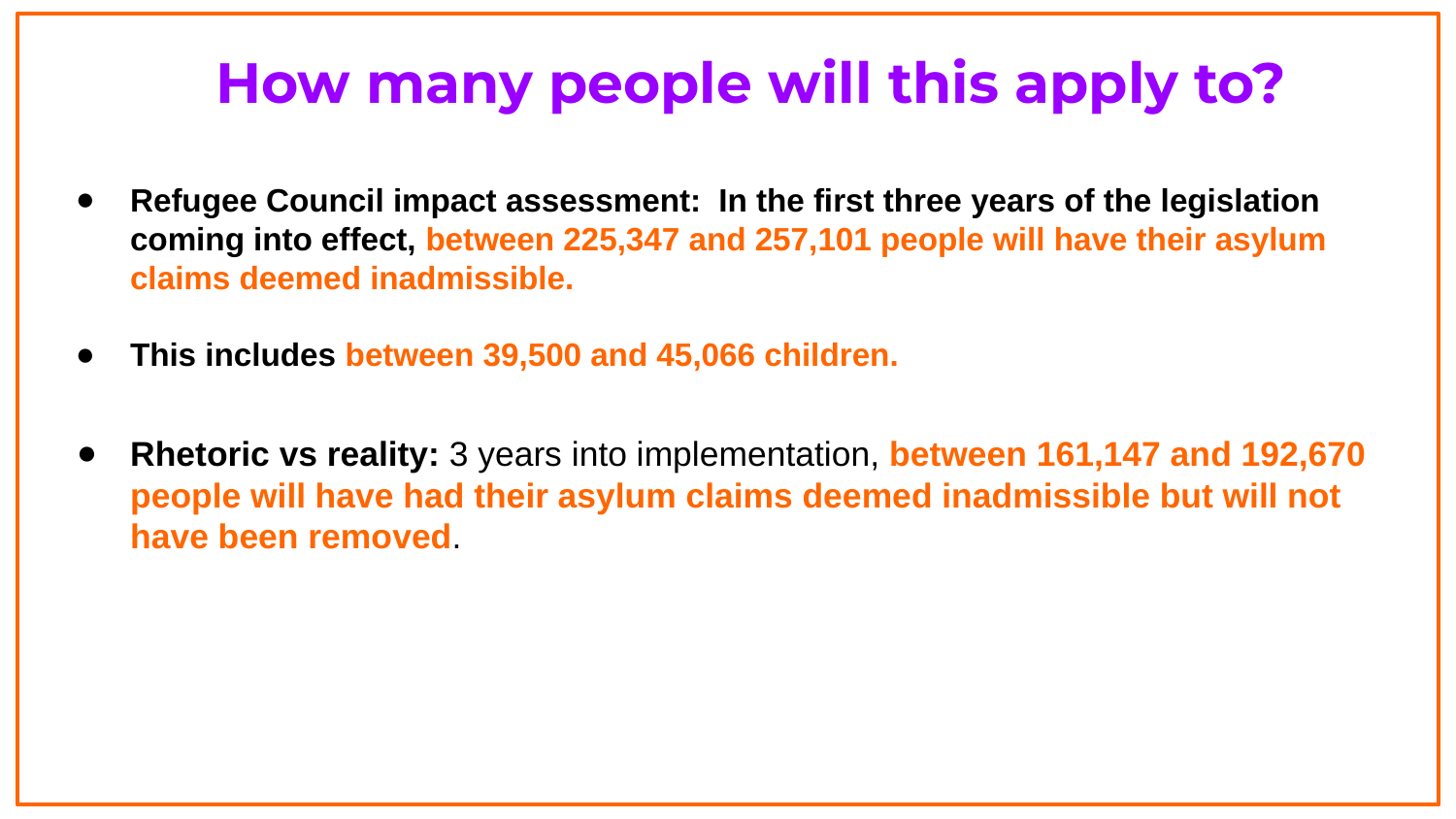

How many people will this apply to?

Refugee Council impact assessment:  In the first three years of the legislation coming into effect, between 225,347 and 257,101 people will have their asylum claims deemed inadmissible.

This includes between 39,500 and 45,066 children.

Rhetoric vs reality: 3 years into implementation, between 161,147 and 192,670 people will have had their asylum claims deemed inadmissible but will not have been removed.